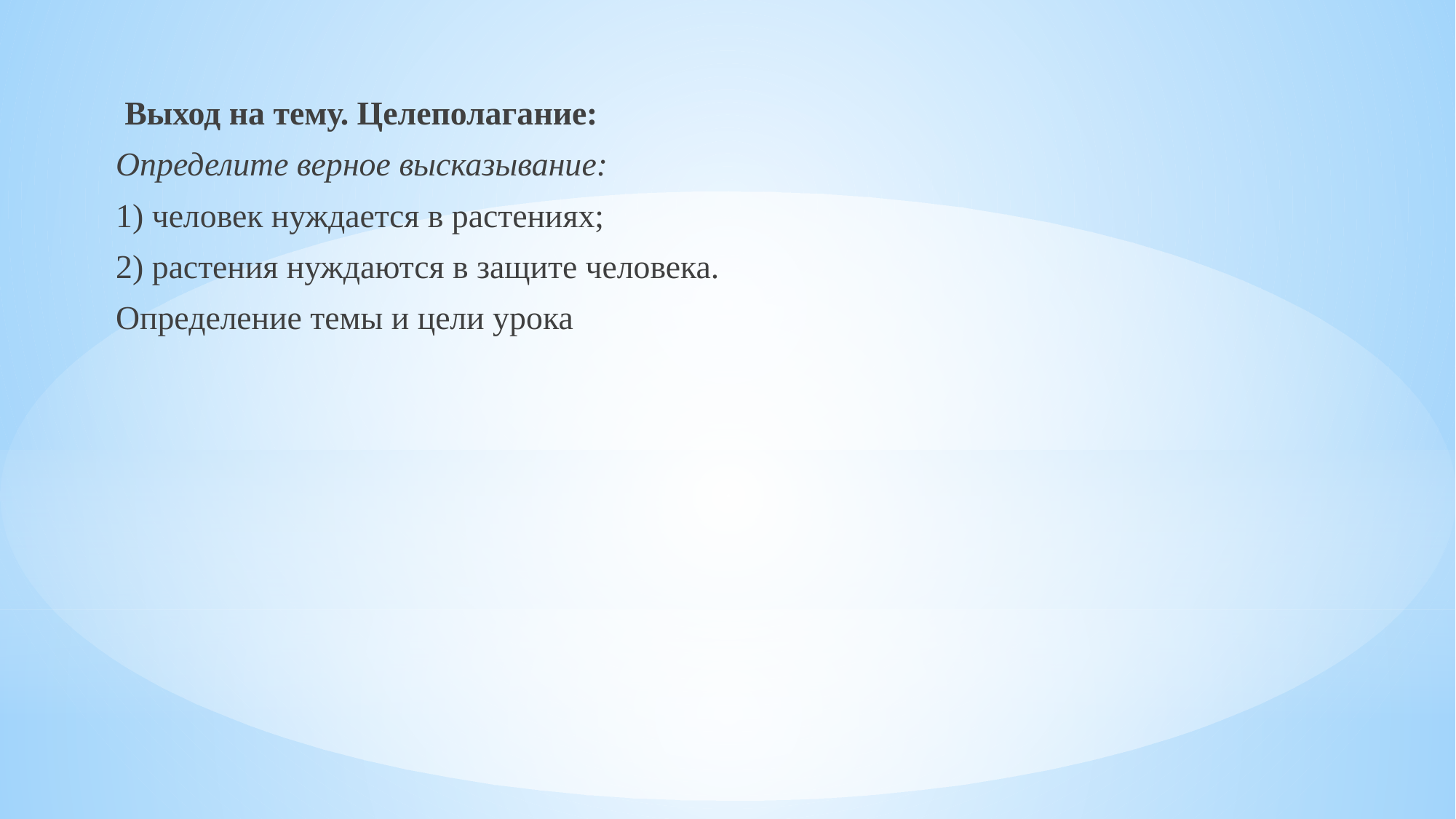

Выход на тему. Целеполагание:
Определите верное высказывание:
1) человек нуждается в растениях;
2) растения нуждаются в защите человека.
Определение темы и цели урока